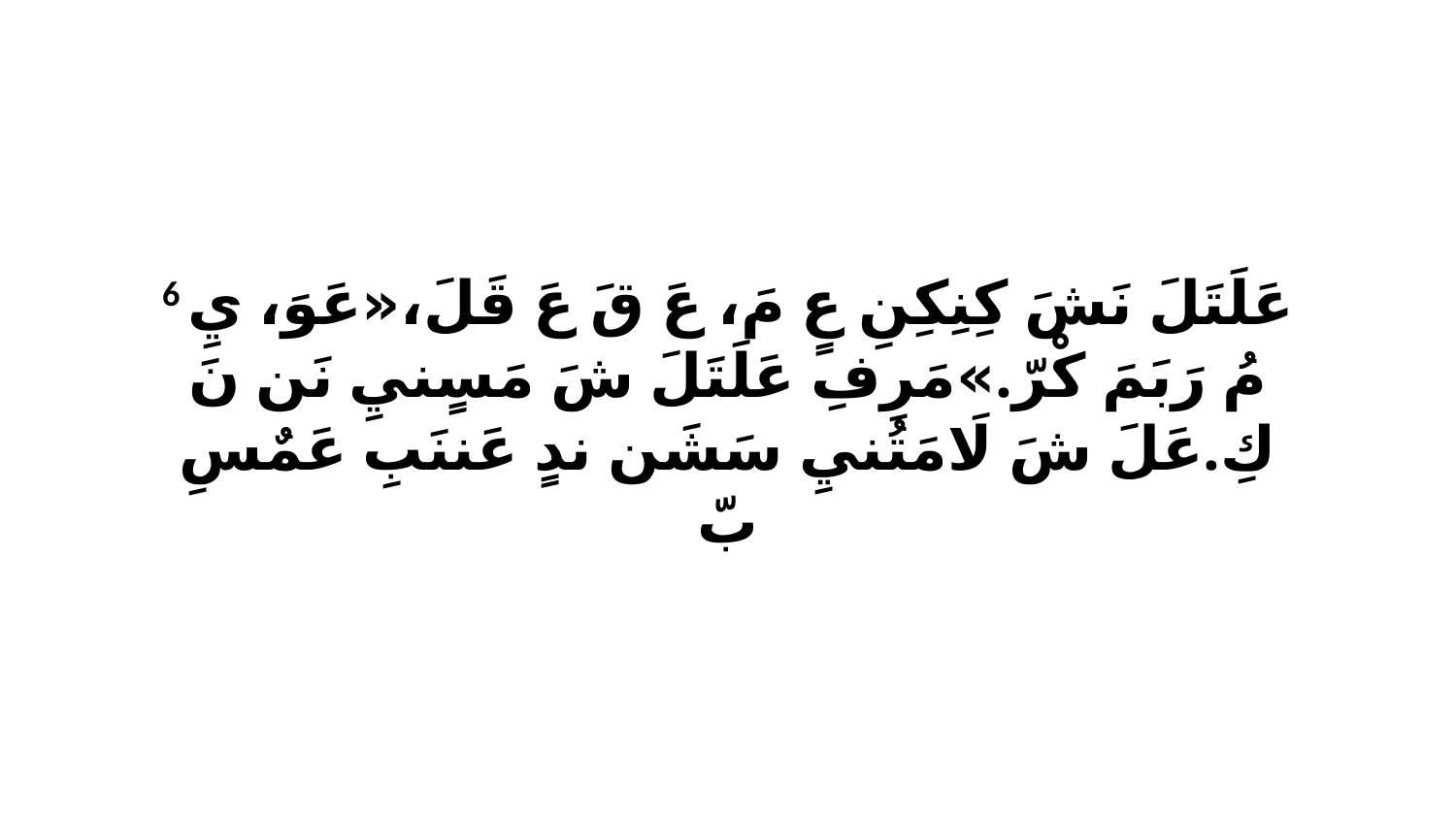

6 عَلَتَلَ نَشَ كِنِكِنِ عٍ مَ، عَ قَ عَ قَلَ،«عَوَ، يِ مُ رَبَمَ كْرّ.»مَرِفِ عَلَتَلَ شَ مَسٍنيِ نَن نَ كِ.عَلَ شَ لَامَتُنيِ سَشَن ندٍ عَننَبِ عَمٌسِ بّ